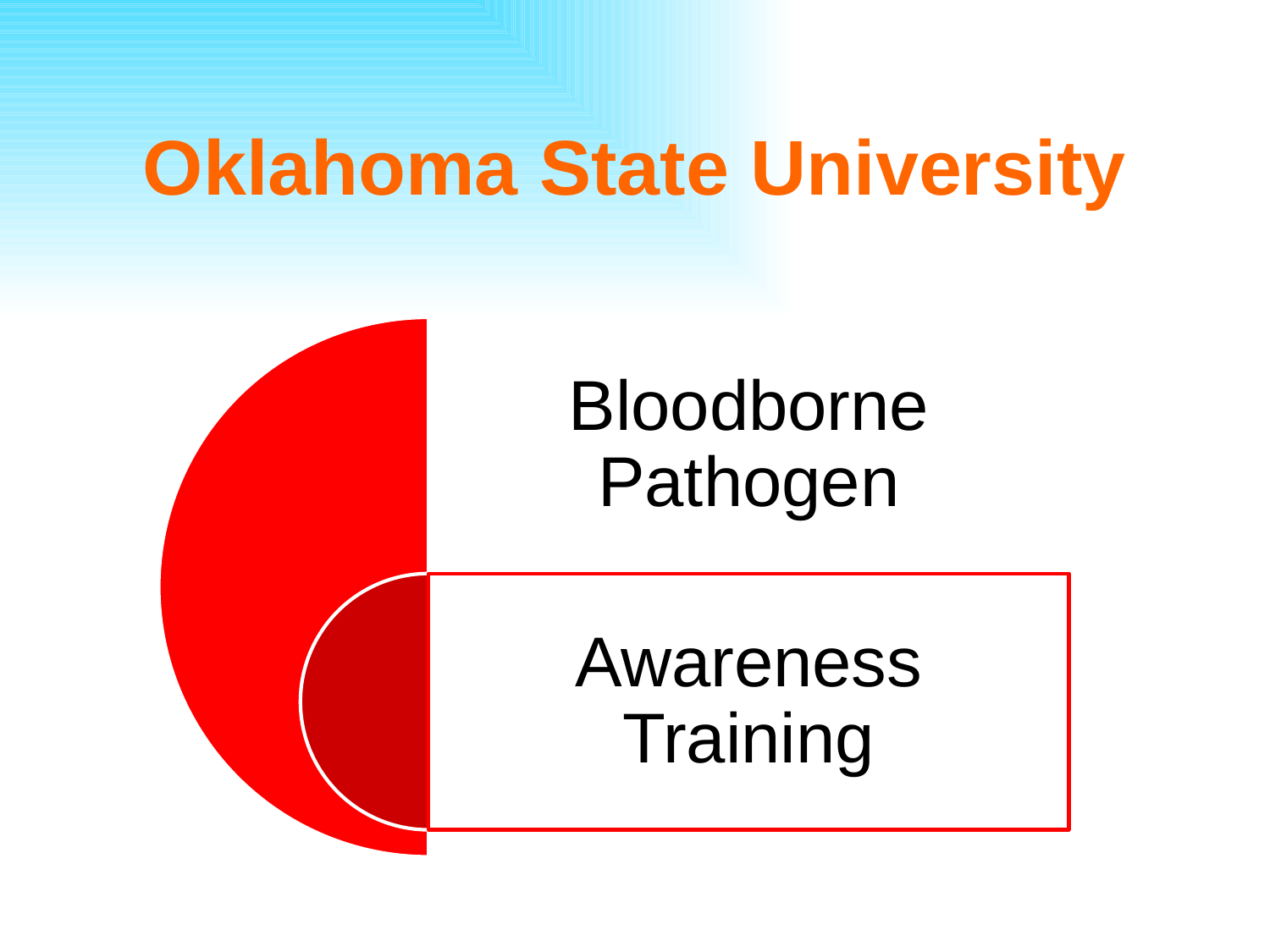

# Oklahoma State University
Bloodborne Pathogen
Awareness Training